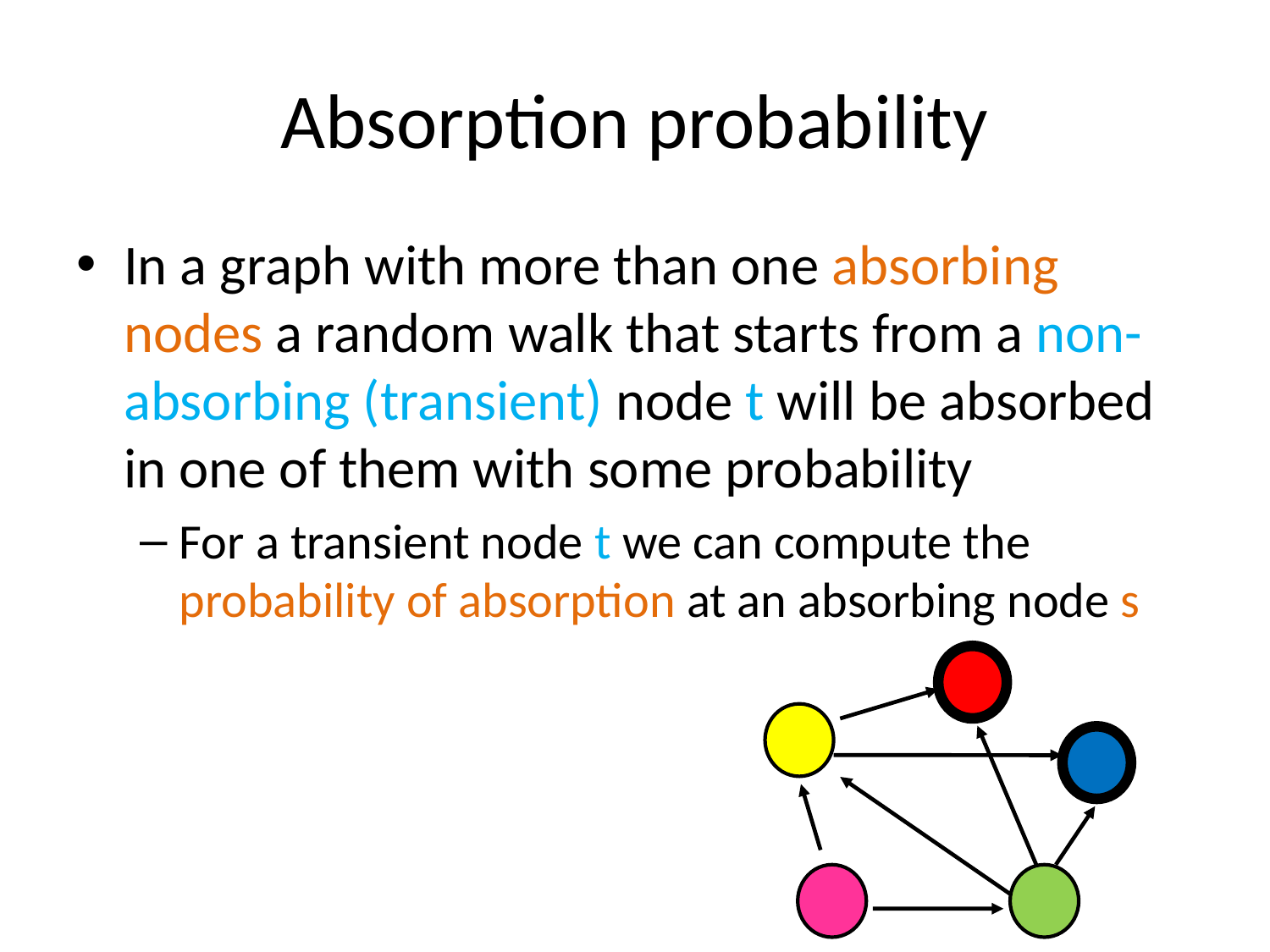

# Absorption probability
In a graph with more than one absorbing nodes a random walk that starts from a non-absorbing (transient) node t will be absorbed in one of them with some probability
For a transient node t we can compute the probability of absorption at an absorbing node s